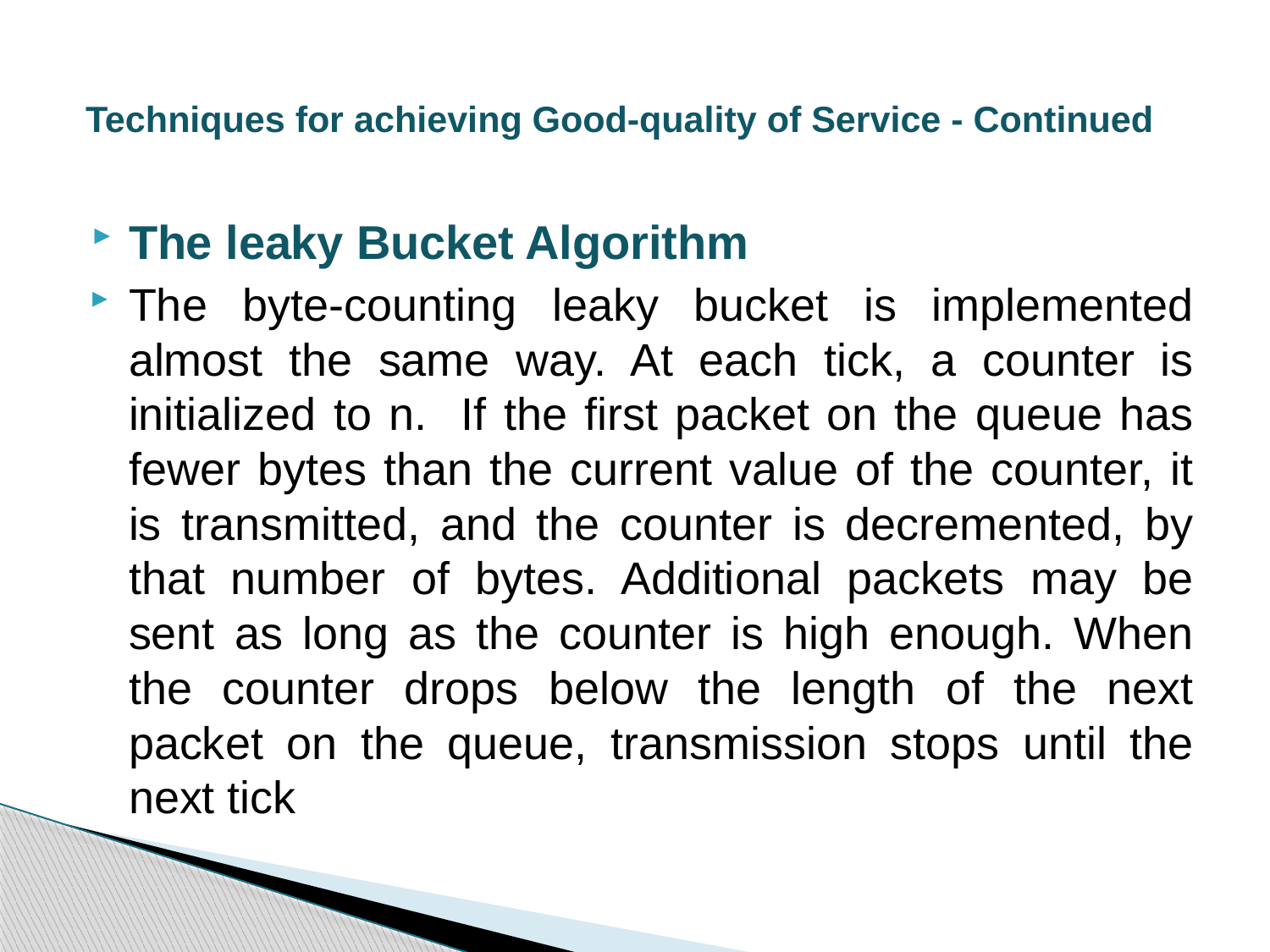

# Techniques for achieving Good-quality of Service - Continued
The leaky Bucket Algorithm
The byte-counting leaky bucket is implemented almost the same way. At each tick, a counter is initialized to n.  If the first packet on the queue has fewer bytes than the current value of the counter, it is transmitted, and the counter is decremented, by that number of bytes. Additional packets may be sent as long as the counter is high enough. When the counter drops below the length of the next packet on the queue, transmission stops until the next tick